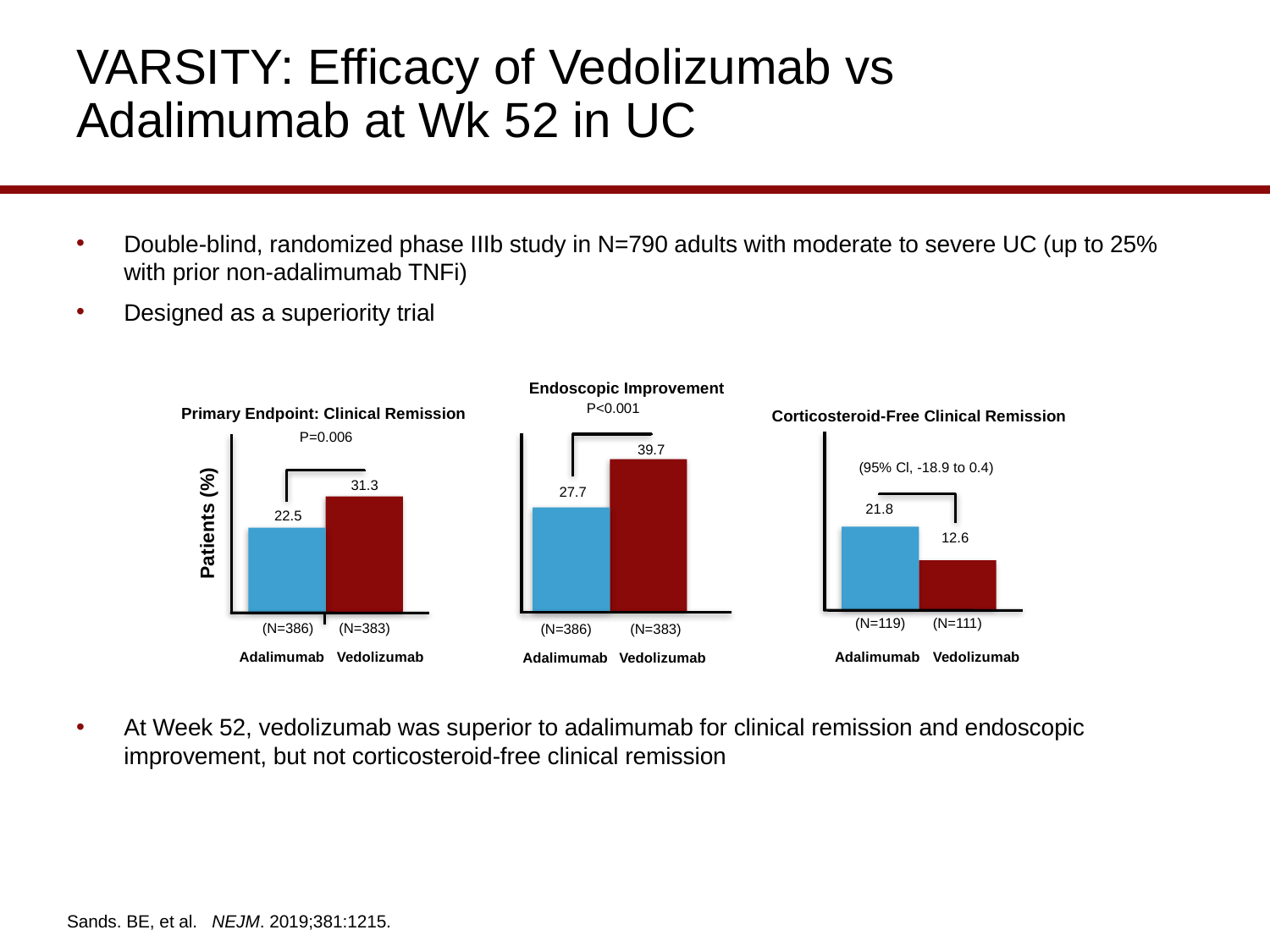

# VARSITY: Efficacy of Vedolizumab vs Adalimumab at Wk 52 in UC
Double-blind, randomized phase IIIb study in N=790 adults with moderate to severe UC (up to 25% with prior non-adalimumab TNFi)
Designed as a superiority trial

At Week 52, vedolizumab was superior to adalimumab for clinical remission and endoscopic improvement, but not corticosteroid-free clinical remission
Endoscopic Improvement
P<0.001
Primary Endpoint: Clinical Remission
Corticosteroid-Free Clinical Remission
P=0.006
Primary Endpoint: Clinical Remission
Corticosteroid-Free Clinical Remission
Endoscopic Improvement
39.7
(95% Cl, -18.9 to 0.4)

31.3
27.7
21.8

22.5
Patients (%)

12.6

24.3
Patients (%)

(N=111)
(N=119)
(N=386)
(N=383)
(N=386)
(N=383)
Adalimumab
Adalimumab
Adalimumab
Vedolizumab
Vedolizumab
Vedolizumab
Sands. BE, et al.   NEJM. 2019;381:1215.